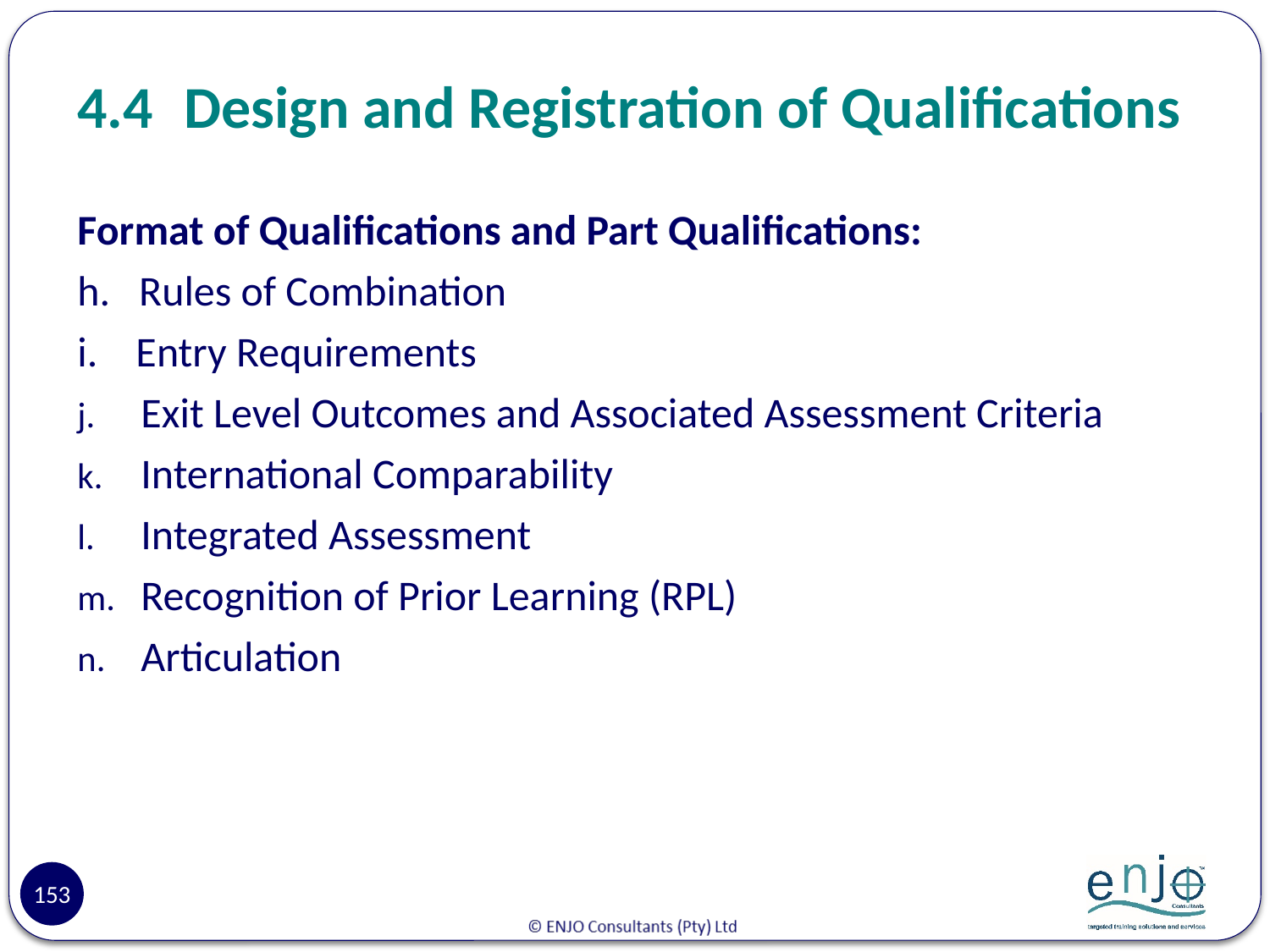

# 4.4	Design and Registration of Qualifications
Format of Qualifications and Part Qualifications:
h.   Rules of Combination
i.    Entry Requirements
Exit Level Outcomes and Associated Assessment Criteria
International Comparability
Integrated Assessment
Recognition of Prior Learning (RPL)
Articulation

153